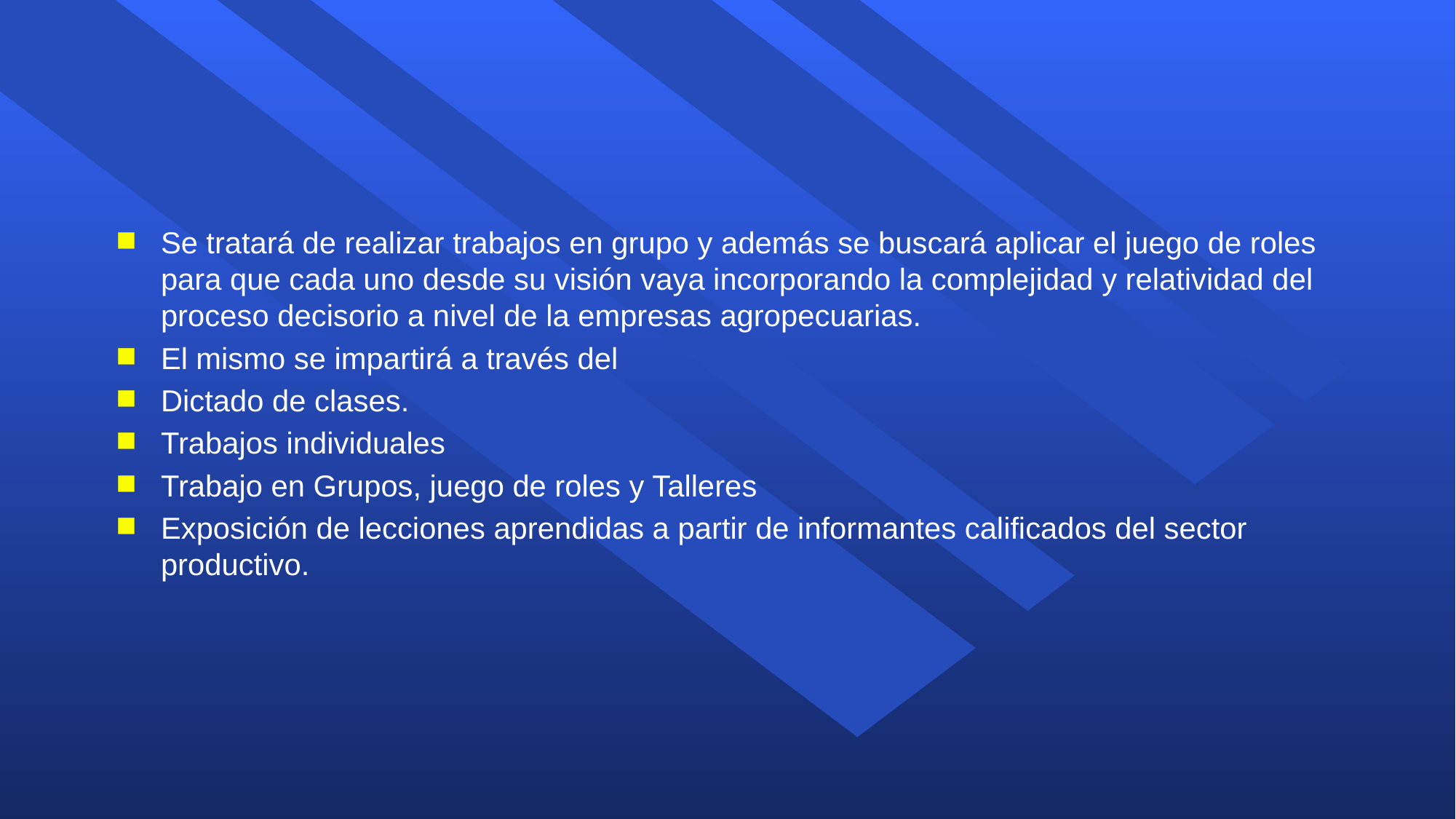

#
Se tratará de realizar trabajos en grupo y además se buscará aplicar el juego de roles para que cada uno desde su visión vaya incorporando la complejidad y relatividad del proceso decisorio a nivel de la empresas agropecuarias.
El mismo se impartirá a través del
Dictado de clases.
Trabajos individuales
Trabajo en Grupos, juego de roles y Talleres
Exposición de lecciones aprendidas a partir de informantes calificados del sector productivo.